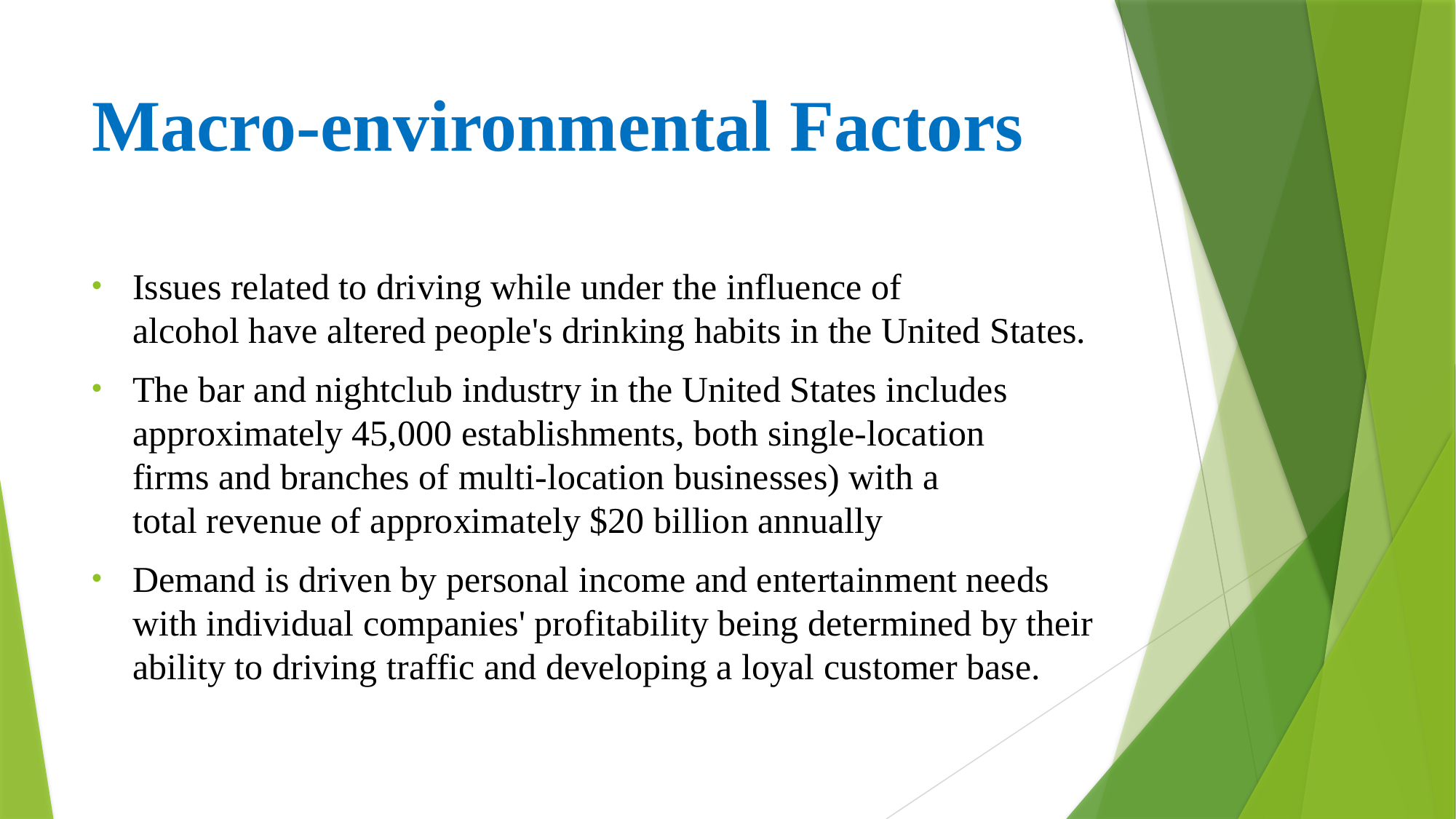

# Macro-environmental Factors
Issues related to driving while under the influence of alcohol have altered people's drinking habits in the United States.
The bar and nightclub industry in the United States includes approximately 45,000 establishments, both single-location firms and branches of multi-location businesses) with a total revenue of approximately $20 billion annually
Demand is driven by personal income and entertainment needs with individual companies' profitability being determined by their ability to driving traffic and developing a loyal customer base.